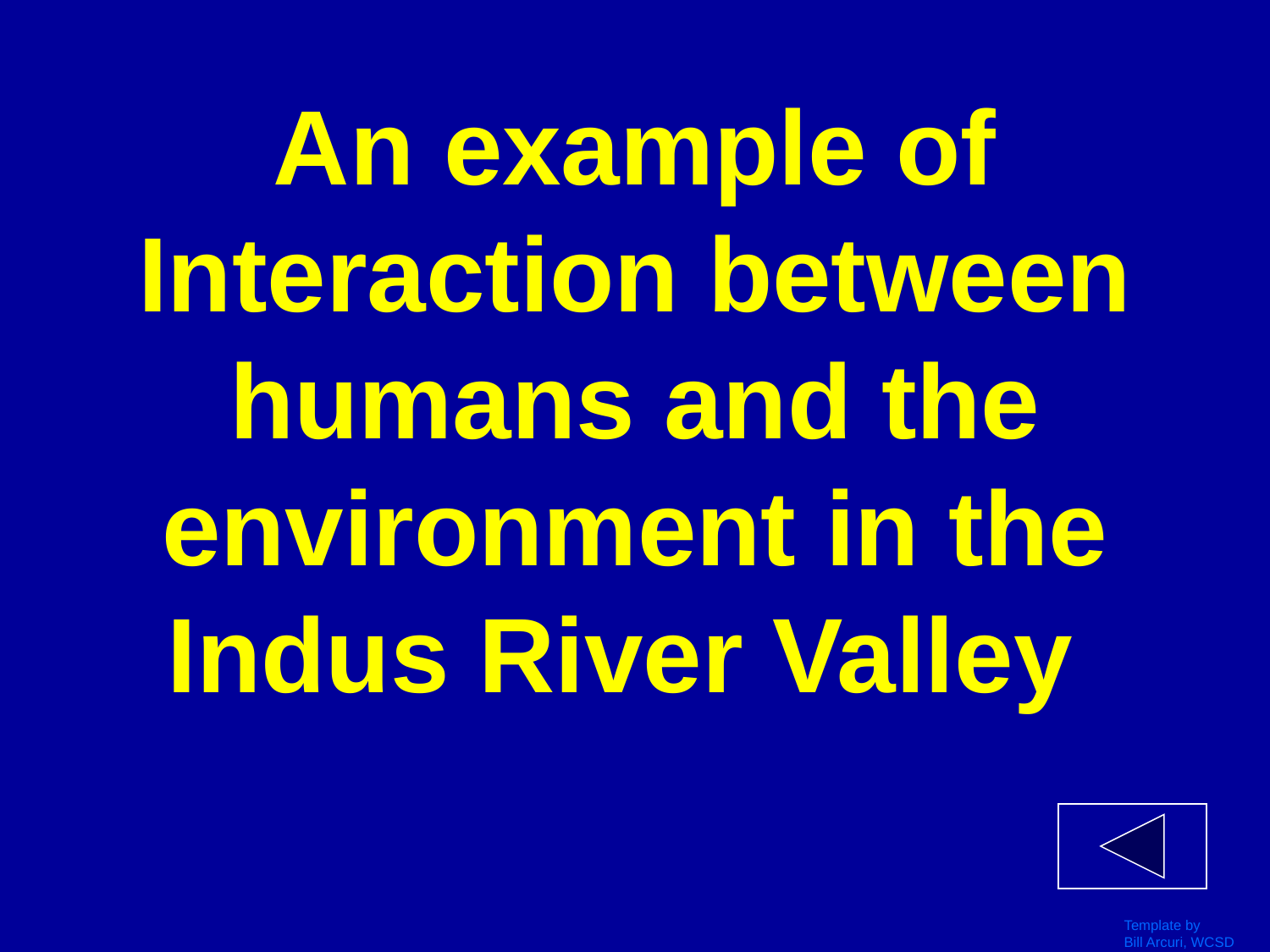

# An example of Interaction between humans and the environment in the Indus River Valley

Template by
Bill Arcuri, WCSD